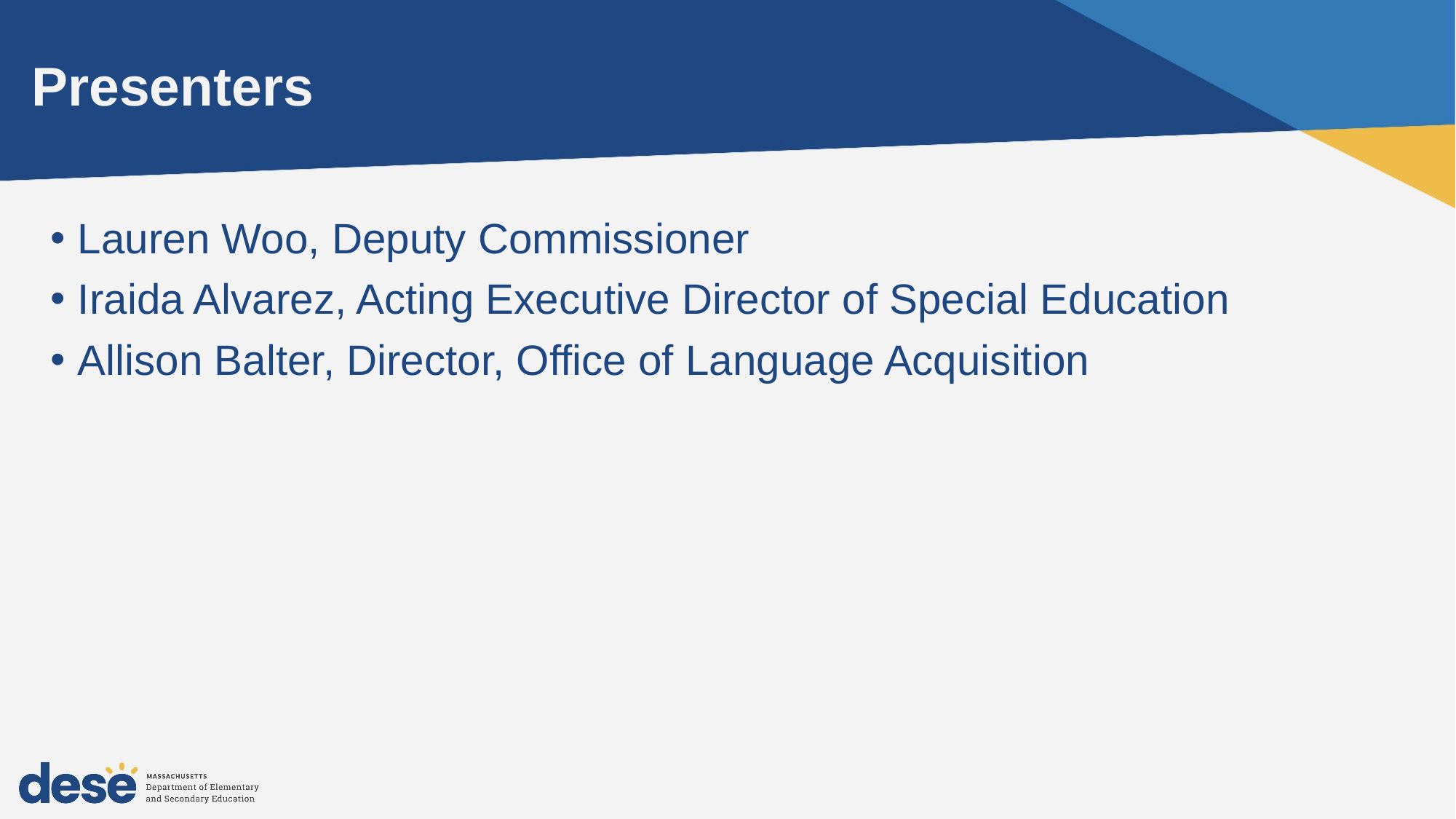

# Presenters
Lauren Woo, Deputy Commissioner
Iraida Alvarez, Acting Executive Director of Special Education
Allison Balter, Director, Office of Language Acquisition